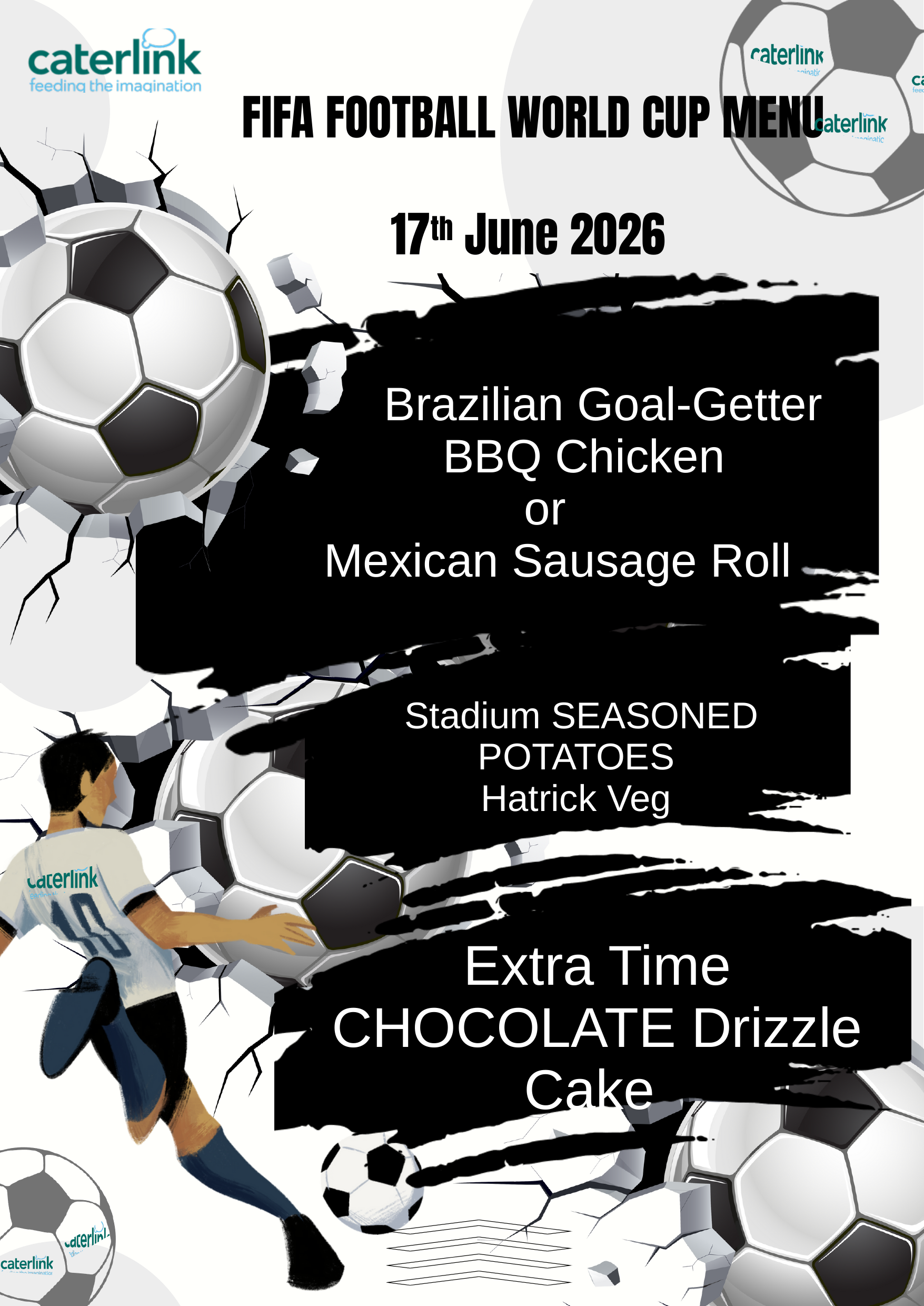

FIFA FOOTBALL WORLD CUP MENU
17th June 2026

              Brazilian Goal-Getter
            BBQ Chicken
     or
       Mexican Sausage Roll

Stadium SEASONED POTATOES
Hatrick Veg

Extra Time CHOCOLATE Drizzle Cake